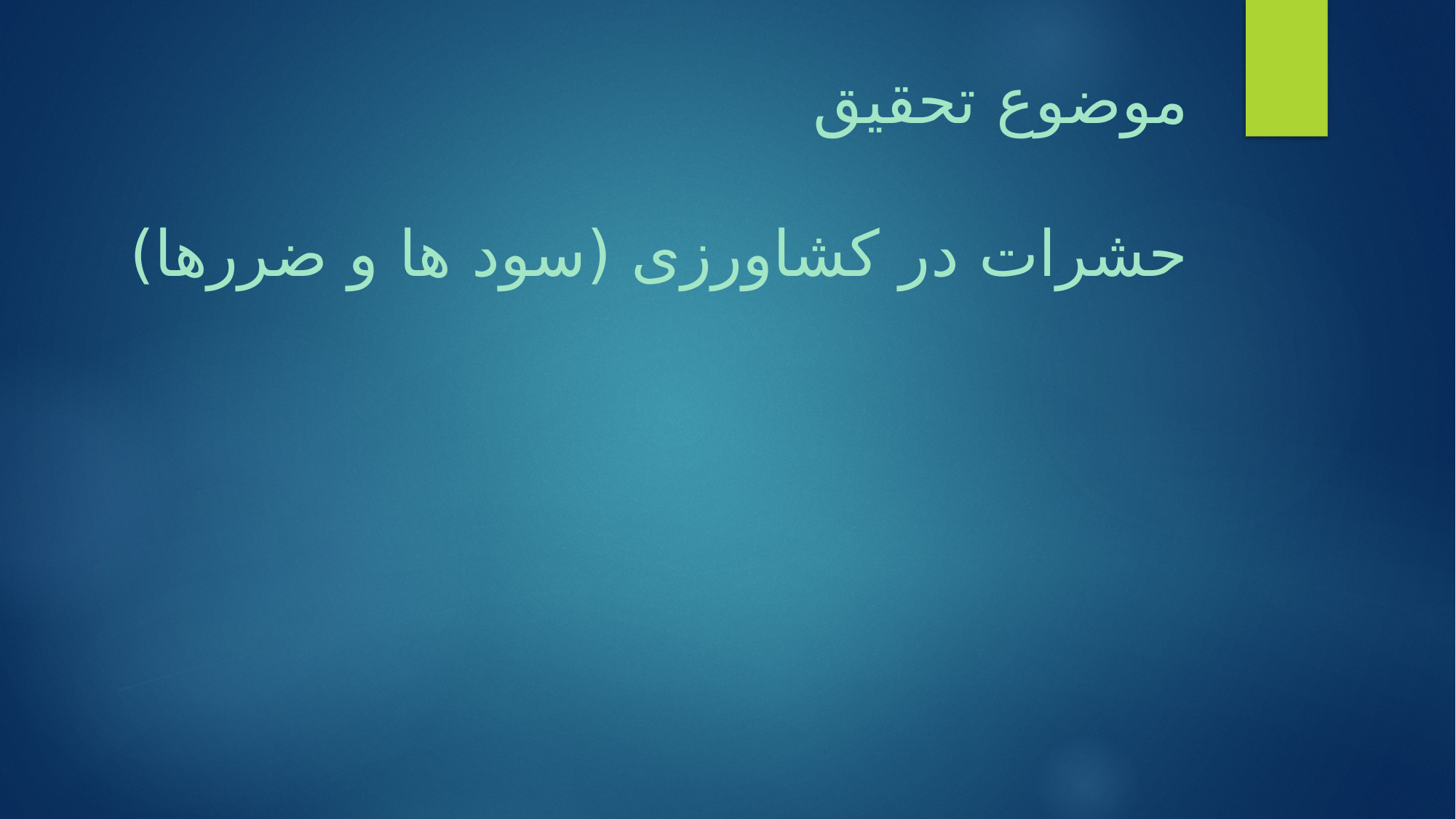

# موضوع تحقیق حشرات در کشاورزی (سود ها و ضررها)